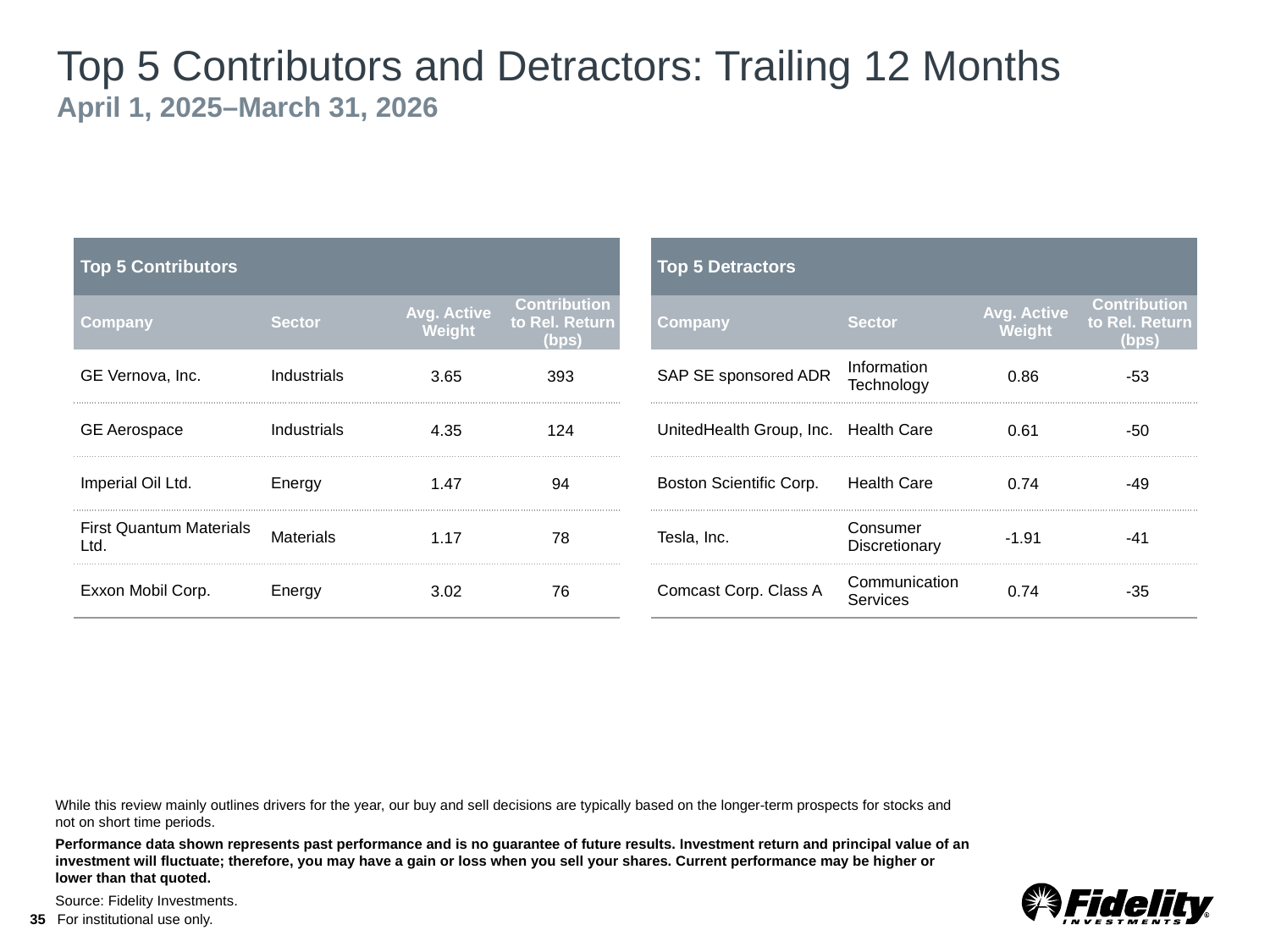

# Top 5 Contributors and Detractors: Trailing 12 Months April 1, 2025–March 31, 2026
| Top 5 Contributors |  |  |  |  | Top 5 Detractors |  |  |  |
| --- | --- | --- | --- | --- | --- | --- | --- | --- |
| Company | Sector | Avg. Active Weight | Contribution to Rel. Return (bps) |  | Company | Sector | Avg. Active Weight | Contribution to Rel. Return (bps) |
| GE Vernova, Inc. | Industrials | 3.65 | 393 |  | SAP SE sponsored ADR | Information Technology | 0.86 | -53 |
| GE Aerospace | Industrials | 4.35 | 124 |  | UnitedHealth Group, Inc. | Health Care | 0.61 | -50 |
| Imperial Oil Ltd. | Energy | 1.47 | 94 |  | Boston Scientific Corp. | Health Care | 0.74 | -49 |
| First Quantum Materials Ltd. | Materials | 1.17 | 78 |  | Tesla, Inc. | Consumer Discretionary | -1.91 | -41 |
| Exxon Mobil Corp. | Energy | 3.02 | 76 |  | Comcast Corp. Class A | Communication Services | 0.74 | -35 |
While this review mainly outlines drivers for the year, our buy and sell decisions are typically based on the longer-term prospects for stocks and not on short time periods.
Performance data shown represents past performance and is no guarantee of future results. Investment return and principal value of an investment will fluctuate; therefore, you may have a gain or loss when you sell your shares. Current performance may be higher or lower than that quoted.
Source: Fidelity Investments.
35
For institutional use only.